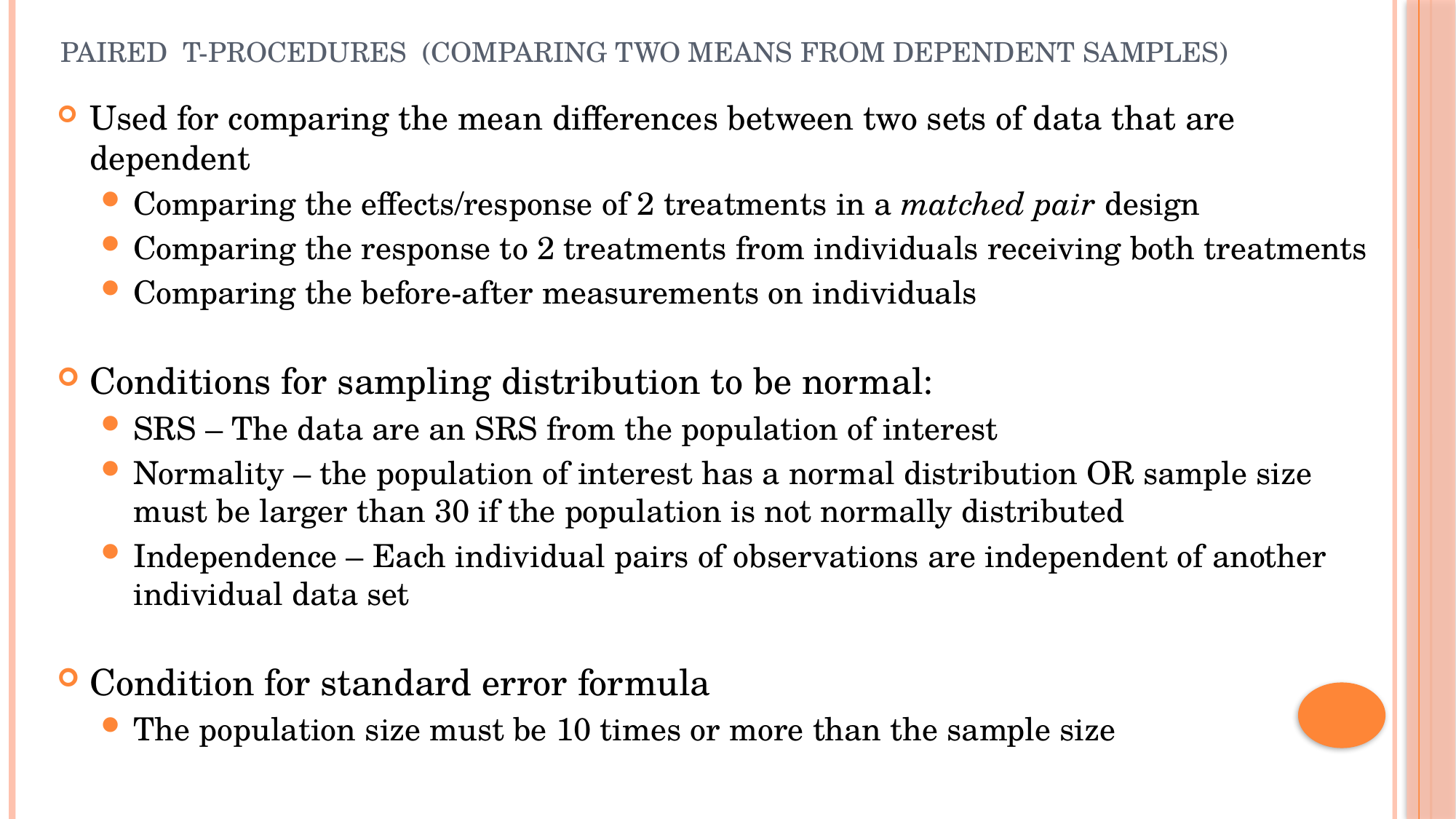

# Paired  t-procedures  (Comparing two means from dependent Samples)
Used for comparing the mean differences between two sets of data that are dependent
Comparing the effects/response of 2 treatments in a matched pair design
Comparing the response to 2 treatments from individuals receiving both treatments
Comparing the before-after measurements on individuals
Conditions for sampling distribution to be normal:
SRS – The data are an SRS from the population of interest
Normality – the population of interest has a normal distribution OR sample size must be larger than 30 if the population is not normally distributed
Independence – Each individual pairs of observations are independent of another individual data set
Condition for standard error formula
The population size must be 10 times or more than the sample size